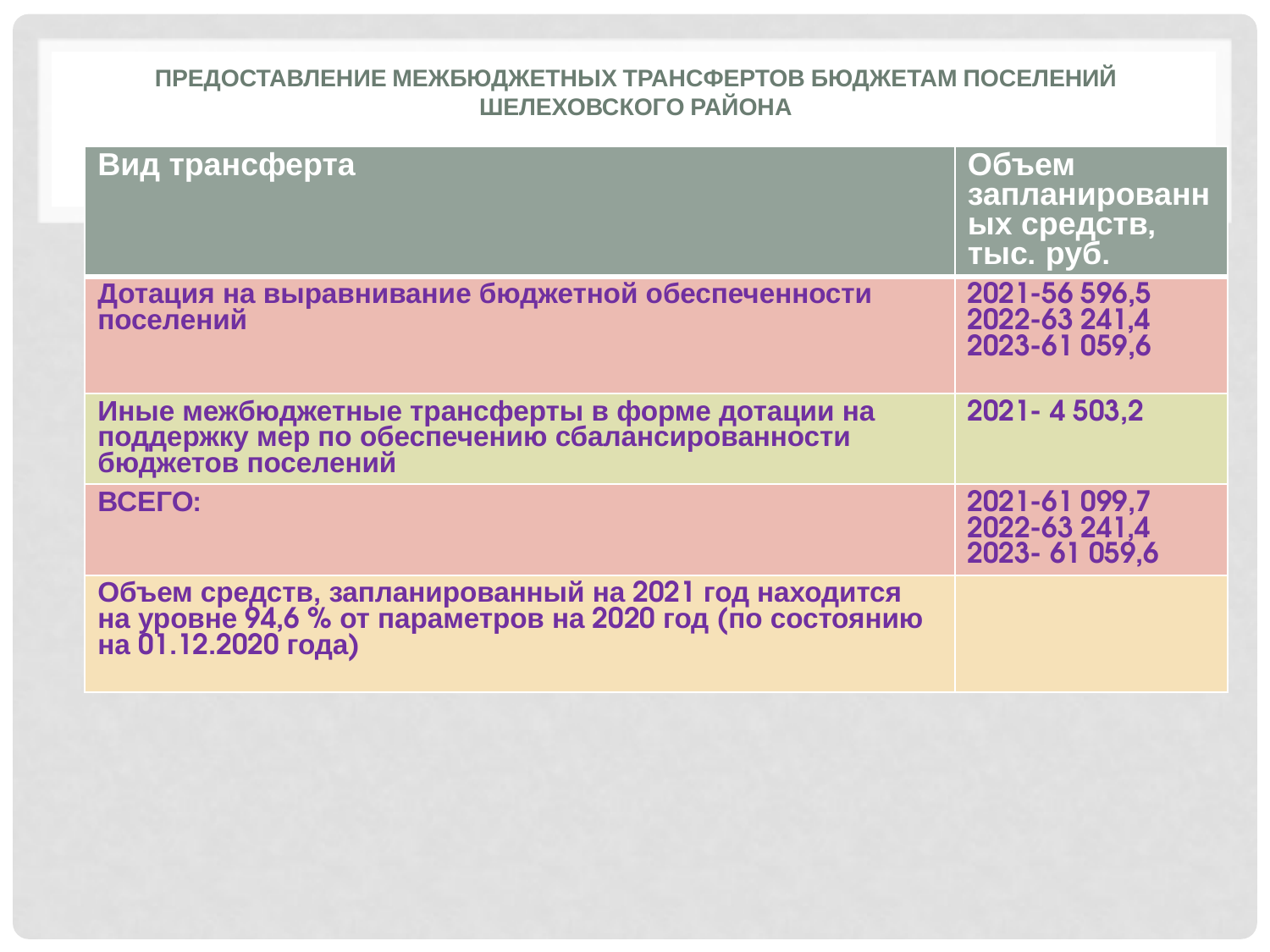

# Предоставление межбюджетных трансфертов бюджетам поселений шелеховского района
| Вид трансферта | Объем запланированных средств, тыс. руб. |
| --- | --- |
| Дотация на выравнивание бюджетной обеспеченности поселений | 2021-56 596,5 2022-63 241,4 2023-61 059,6 |
| Иные межбюджетные трансферты в форме дотации на поддержку мер по обеспечению сбалансированности бюджетов поселений | 2021- 4 503,2 |
| ВСЕГО: | 2021-61 099,7 2022-63 241,4 2023- 61 059,6 |
| Объем средств, запланированный на 2021 год находится на уровне 94,6 % от параметров на 2020 год (по состоянию на 01.12.2020 года) |  |